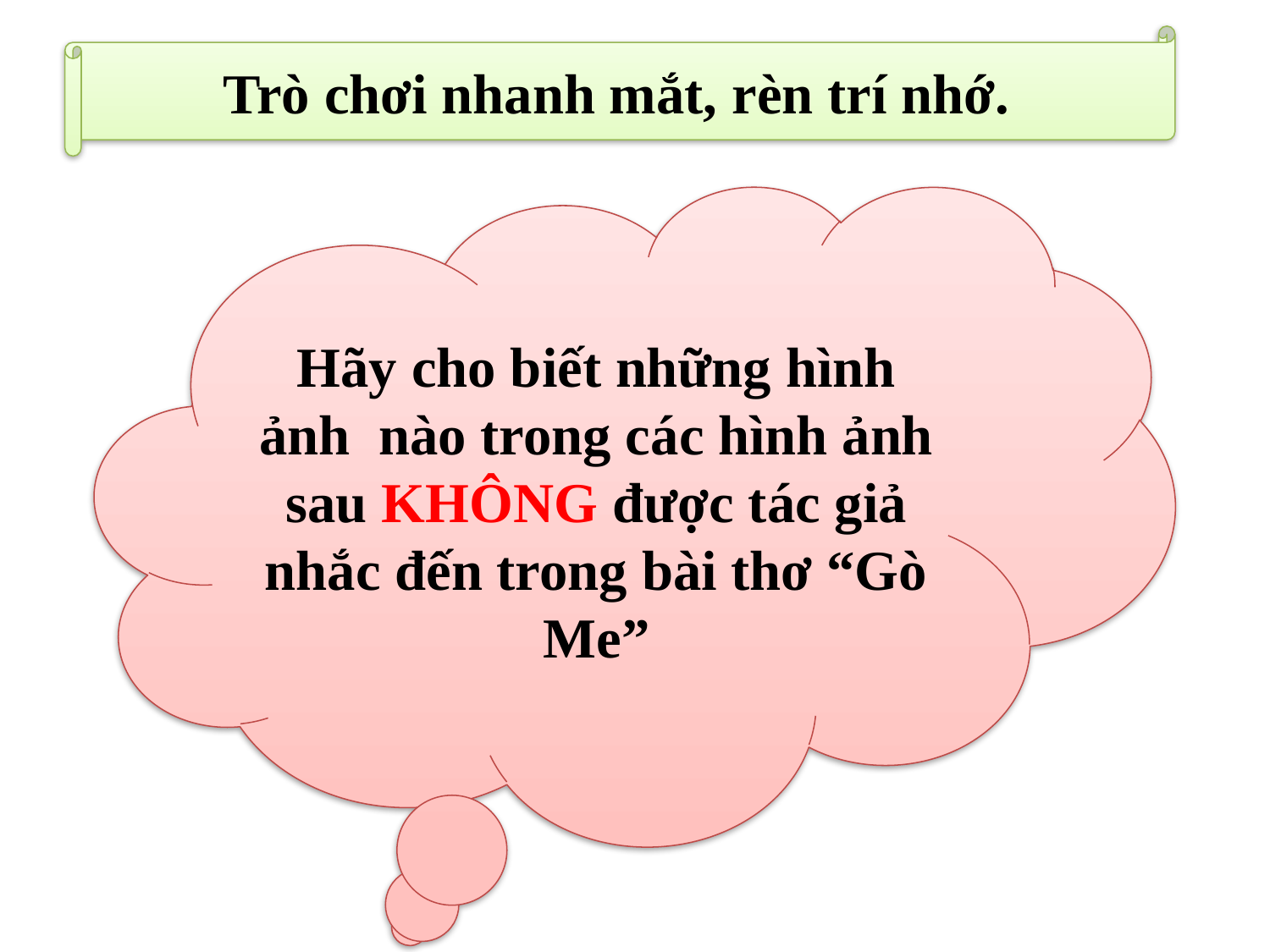

Trò chơi nhanh mắt, rèn trí nhớ.
Hãy cho biết những hình ảnh  nào trong các hình ảnh sau KHÔNG được tác giả nhắc đến trong bài thơ “Gò Me”